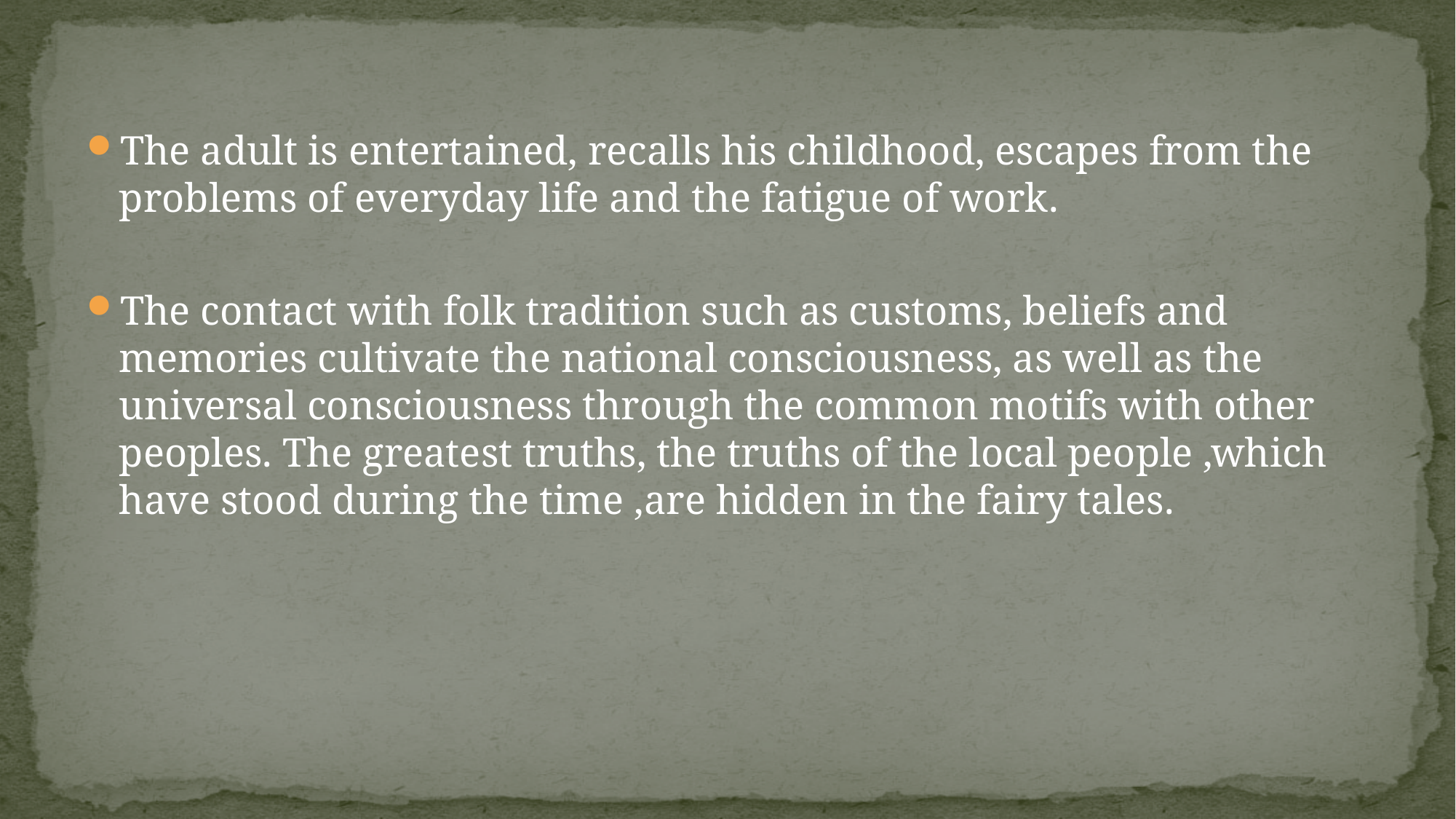

The adult is entertained, recalls his childhood, escapes from the problems of everyday life and the fatigue of work.

The contact with folk tradition such as customs, beliefs and memories cultivate the national consciousness, as well as the universal consciousness through the common motifs with other peoples. The greatest truths, the truths of the local people ,which have stood during the time ,are hidden in the fairy tales.